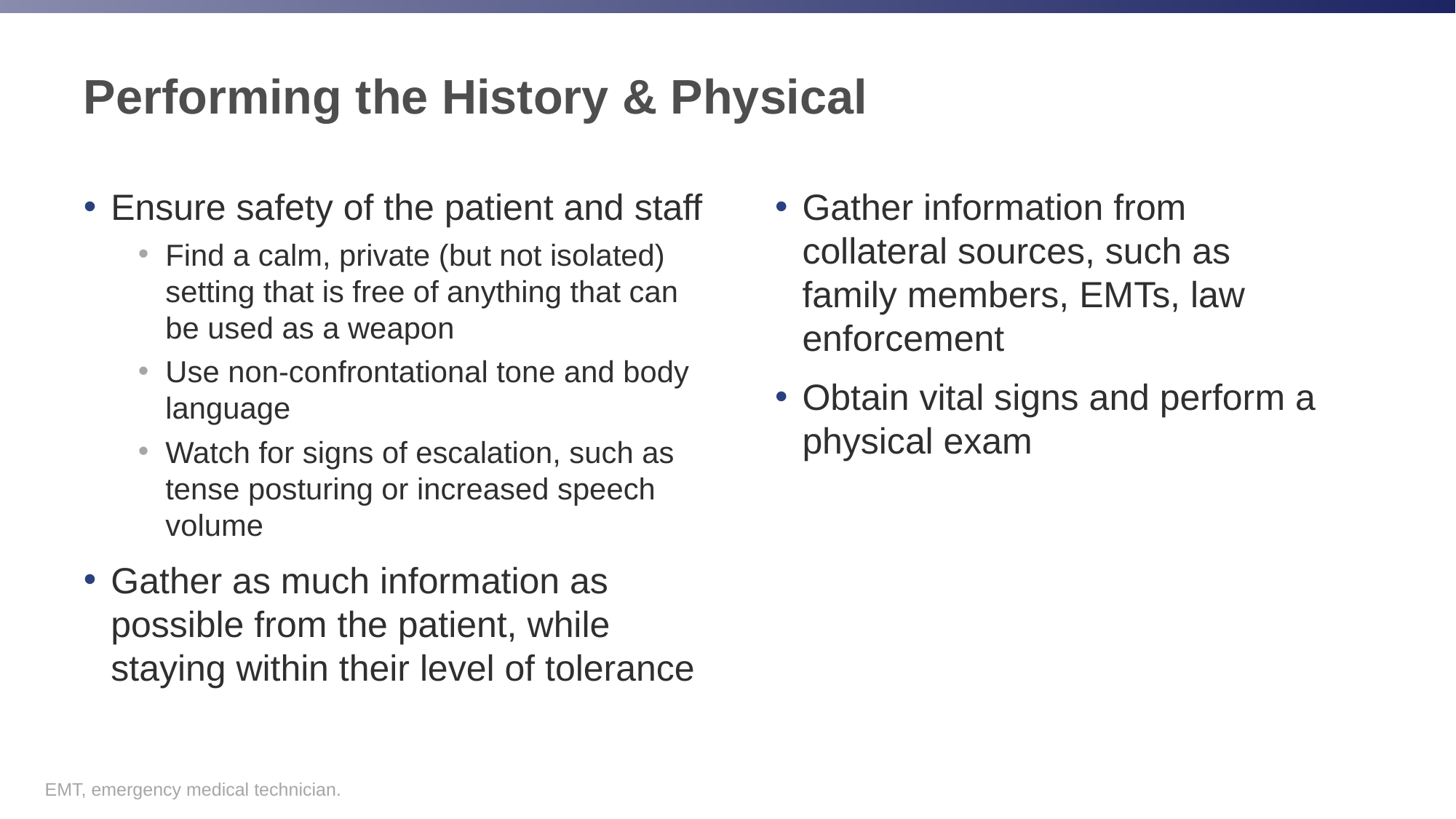

# Performing the History & Physical
Ensure safety of the patient and staff
Find a calm, private (but not isolated) setting that is free of anything that can be used as a weapon
Use non-confrontational tone and body language
Watch for signs of escalation, such as tense posturing or increased speech volume
Gather as much information as possible from the patient, while staying within their level of tolerance
Gather information from collateral sources, such as family members, EMTs, law enforcement
Obtain vital signs and perform a physical exam

EMT, emergency medical technician.